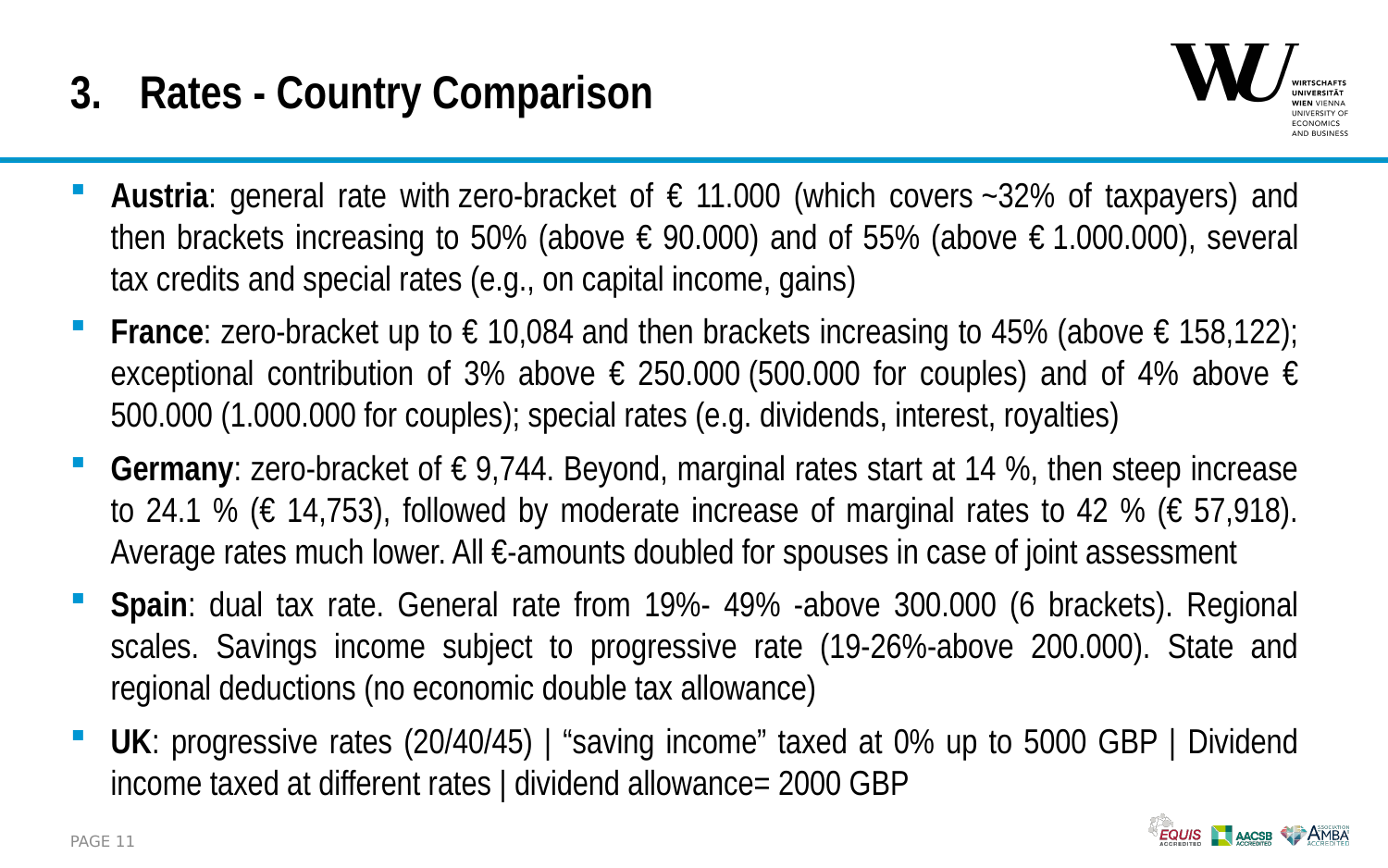

# Rates - Country Comparison
Austria: general rate with zero-bracket of € 11.000 (which covers ~32% of taxpayers) and then brackets increasing to 50% (above € 90.000) and of 55% (above € 1.000.000), several tax credits and special rates (e.g., on capital income, gains)
France: zero-bracket up to € 10,084 and then brackets increasing to 45% (above € 158,122); exceptional contribution of 3% above € 250.000 (500.000 for couples) and of 4% above € 500.000 (1.000.000 for couples); special rates (e.g. dividends, interest, royalties)
Germany: zero-bracket of € 9,744. Beyond, marginal rates start at 14 %, then steep increase to 24.1 % (€ 14,753), followed by moderate increase of marginal rates to 42 % (€ 57,918). Average rates much lower. All €-amounts doubled for spouses in case of joint assessment
Spain: dual tax rate. General rate from 19%- 49% -above 300.000 (6 brackets). Regional scales. Savings income subject to progressive rate (19-26%-above 200.000). State and regional deductions (no economic double tax allowance)
UK: progressive rates (20/40/45) | “saving income” taxed at 0% up to 5000 GBP | Dividend income taxed at different rates | dividend allowance= 2000 GBP
11